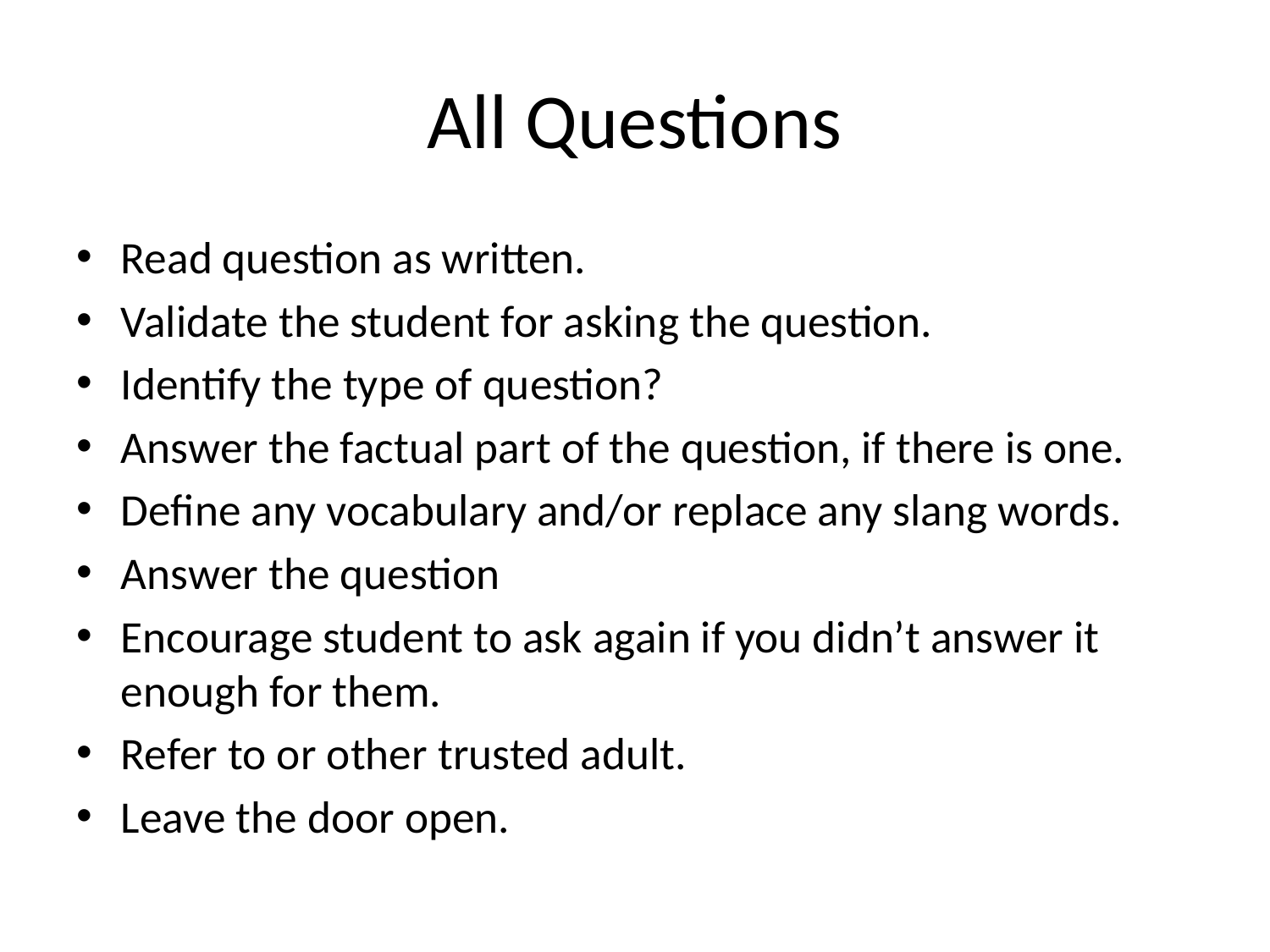

# All Questions
Read question as written.
Validate the student for asking the question.
Identify the type of question?
Answer the factual part of the question, if there is one.
Define any vocabulary and/or replace any slang words.
Answer the question
Encourage student to ask again if you didn’t answer it enough for them.
Refer to or other trusted adult.
Leave the door open.